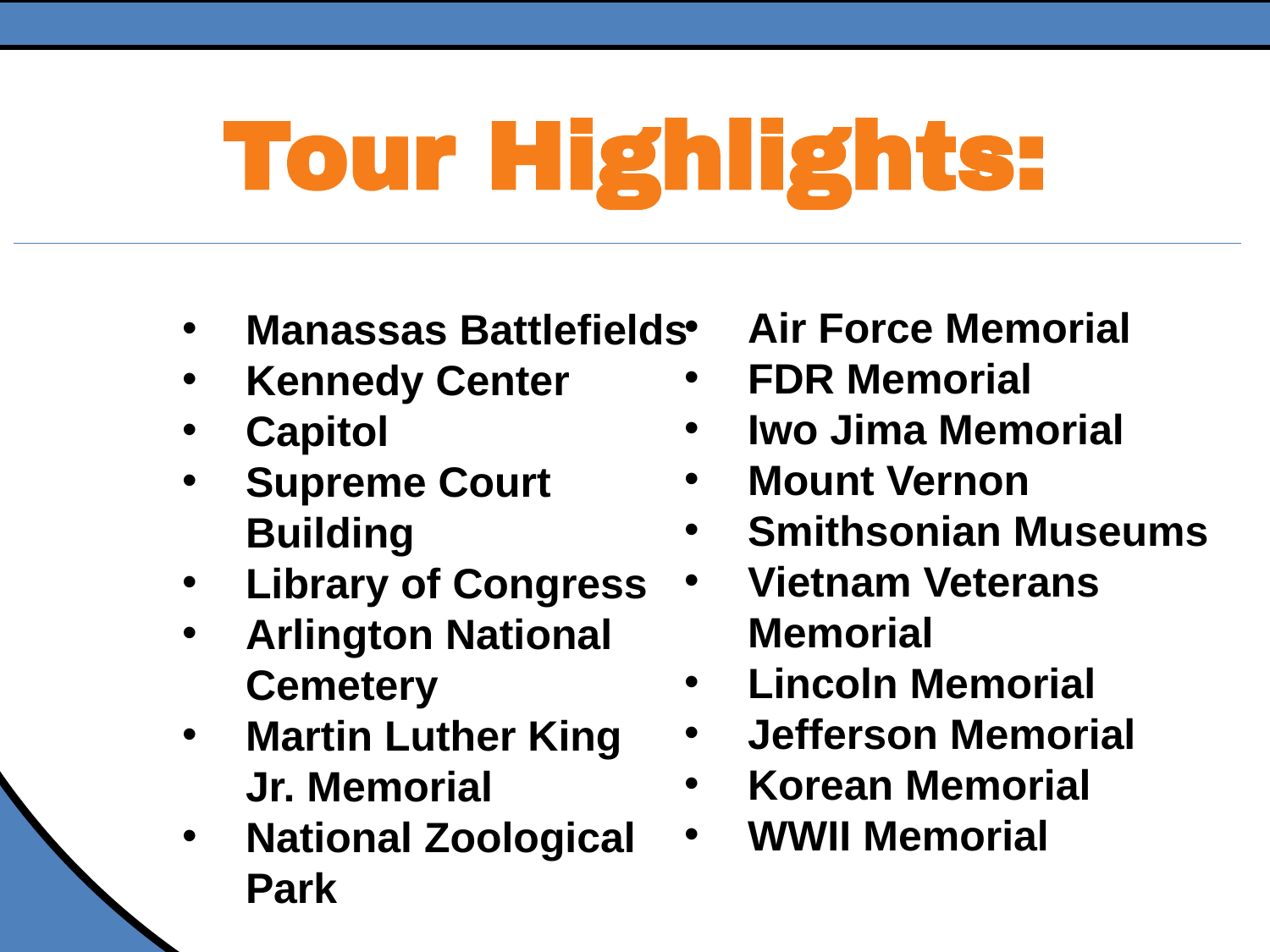

Tour Highlights:

Air Force Memorial
FDR Memorial
Iwo Jima Memorial
Mount Vernon
Smithsonian Museums
Vietnam Veterans Memorial
Lincoln Memorial
Jefferson Memorial
Korean Memorial
WWII Memorial

Manassas Battlefields
Kennedy Center
Capitol
Supreme Court Building
Library of Congress
Arlington National Cemetery
Martin Luther King  Jr. Memorial
National Zoological Park